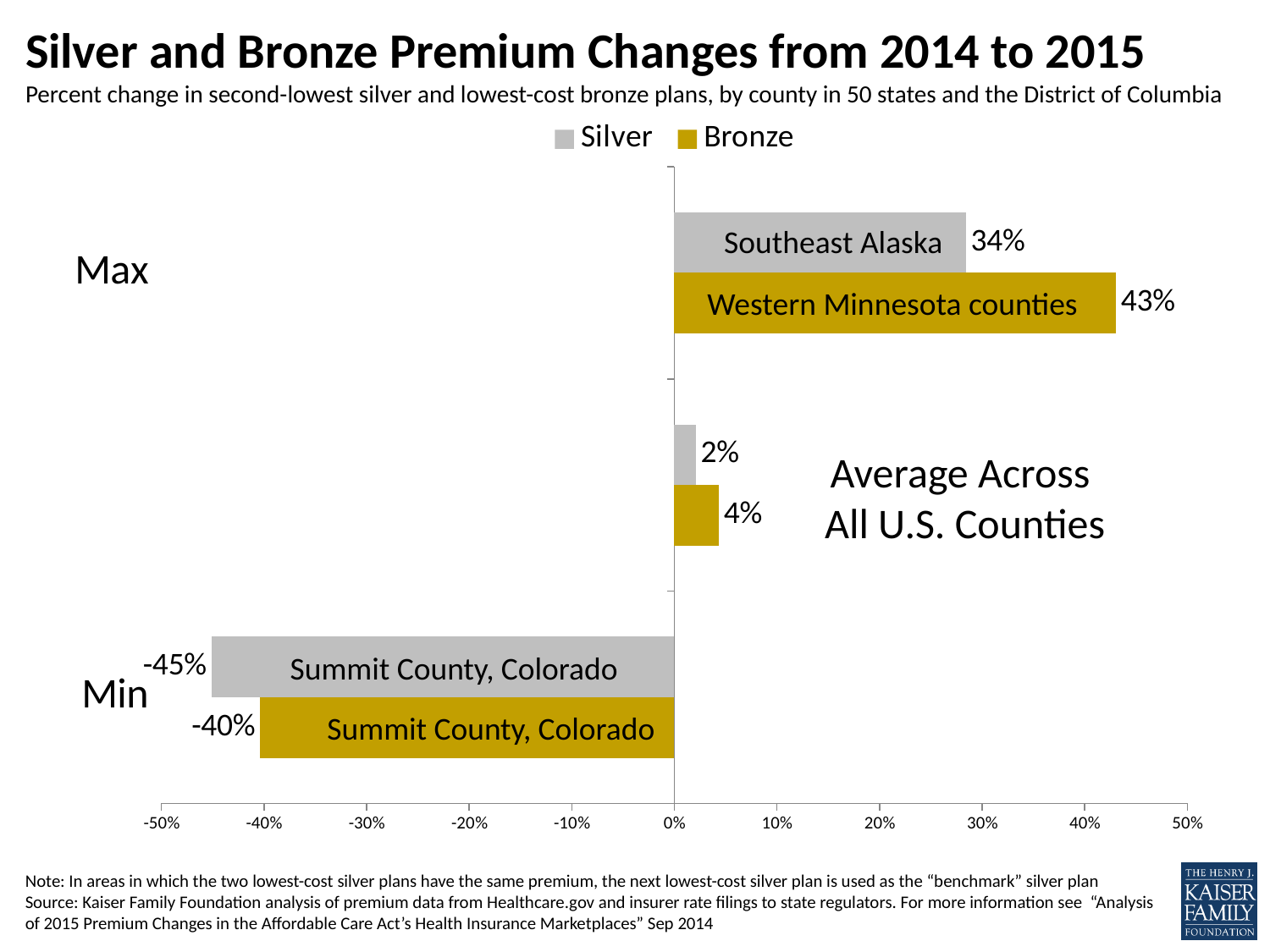

# Silver and Bronze Premium Changes from 2014 to 2015 Percent change in second-lowest silver and lowest-cost bronze plans, by county in 50 states and the District of Columbia

### Chart

| Category | Bronze | Silver |
|---|---|---|
| Min | -0.403567032149094 | -0.451157024793388 |
|  | 0.0433764351940397 | 0.0209988966604753 |
| Max | 0.43047731989327 | 0.284210526315789 |
Southeast Alaska
Western Minnesota counties
Average Across
All U.S. Counties
Summit County, Colorado
Summit County, Colorado

Note: In areas in which the two lowest-cost silver plans have the same premium, the next lowest-cost silver plan is used as the “benchmark” silver plan
Source: Kaiser Family Foundation analysis of premium data from Healthcare.gov and insurer rate filings to state regulators. For more information see  “Analysis of 2015 Premium Changes in the Affordable Care Act’s Health Insurance Marketplaces” Sep 2014